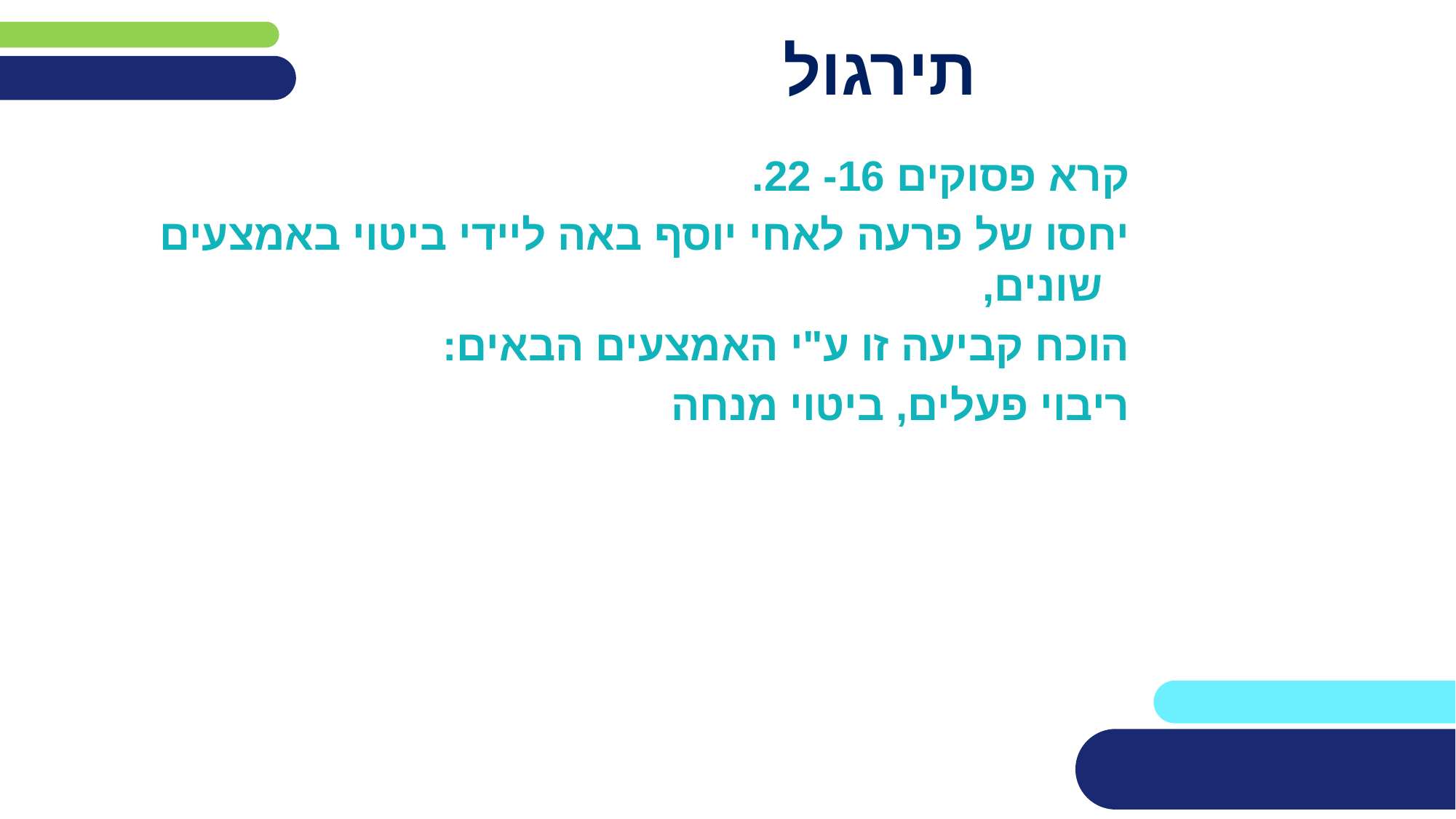

# תירגול
קרא פסוקים 16- 22.
יחסו של פרעה לאחי יוסף באה ליידי ביטוי באמצעים שונים,
הוכח קביעה זו ע"י האמצעים הבאים:
ריבוי פעלים, ביטוי מנחה